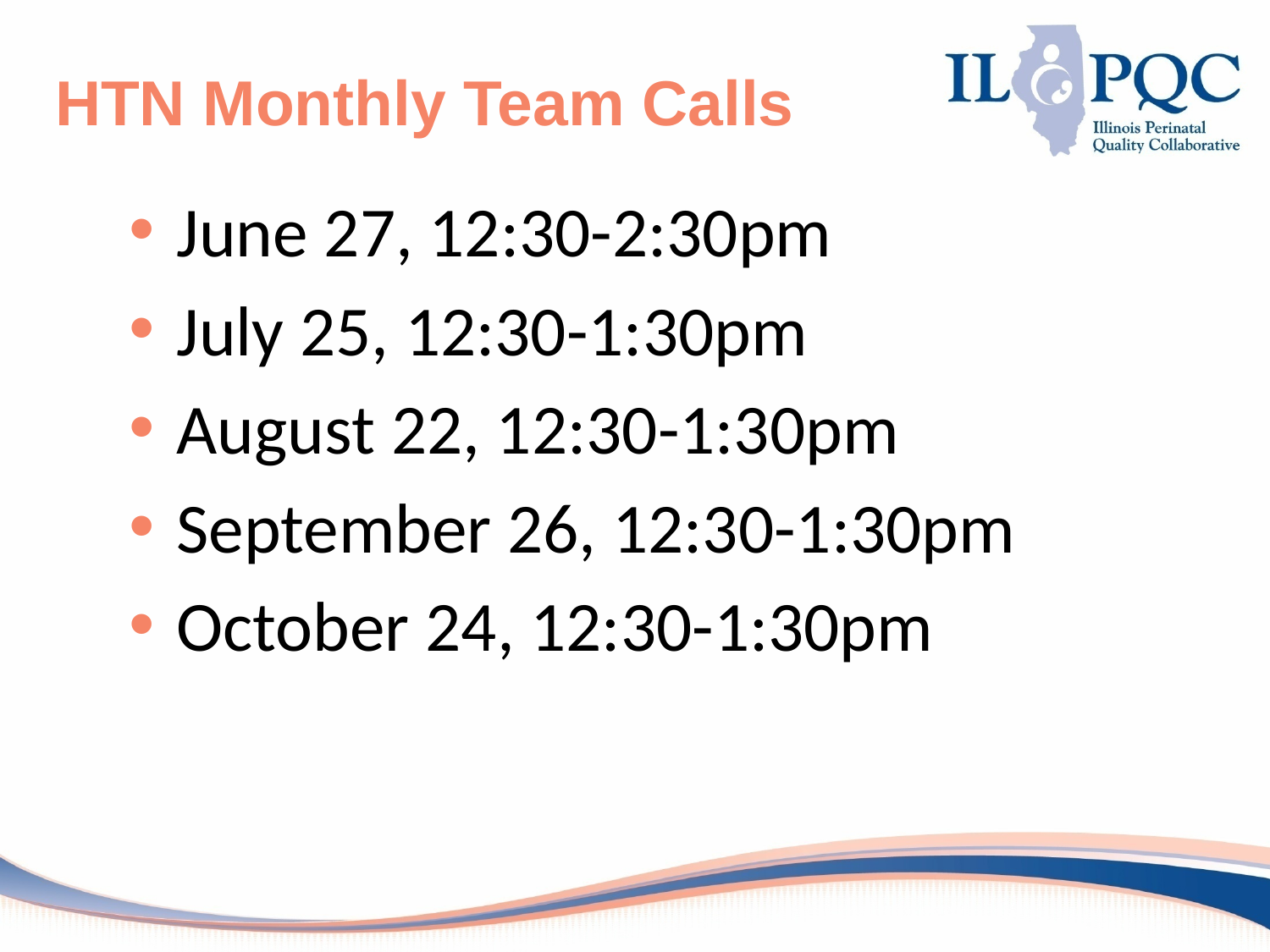

# HTN Monthly Team Calls
June 27, 12:30-2:30pm
July 25, 12:30-1:30pm
August 22, 12:30-1:30pm
September 26, 12:30-1:30pm
October 24, 12:30-1:30pm